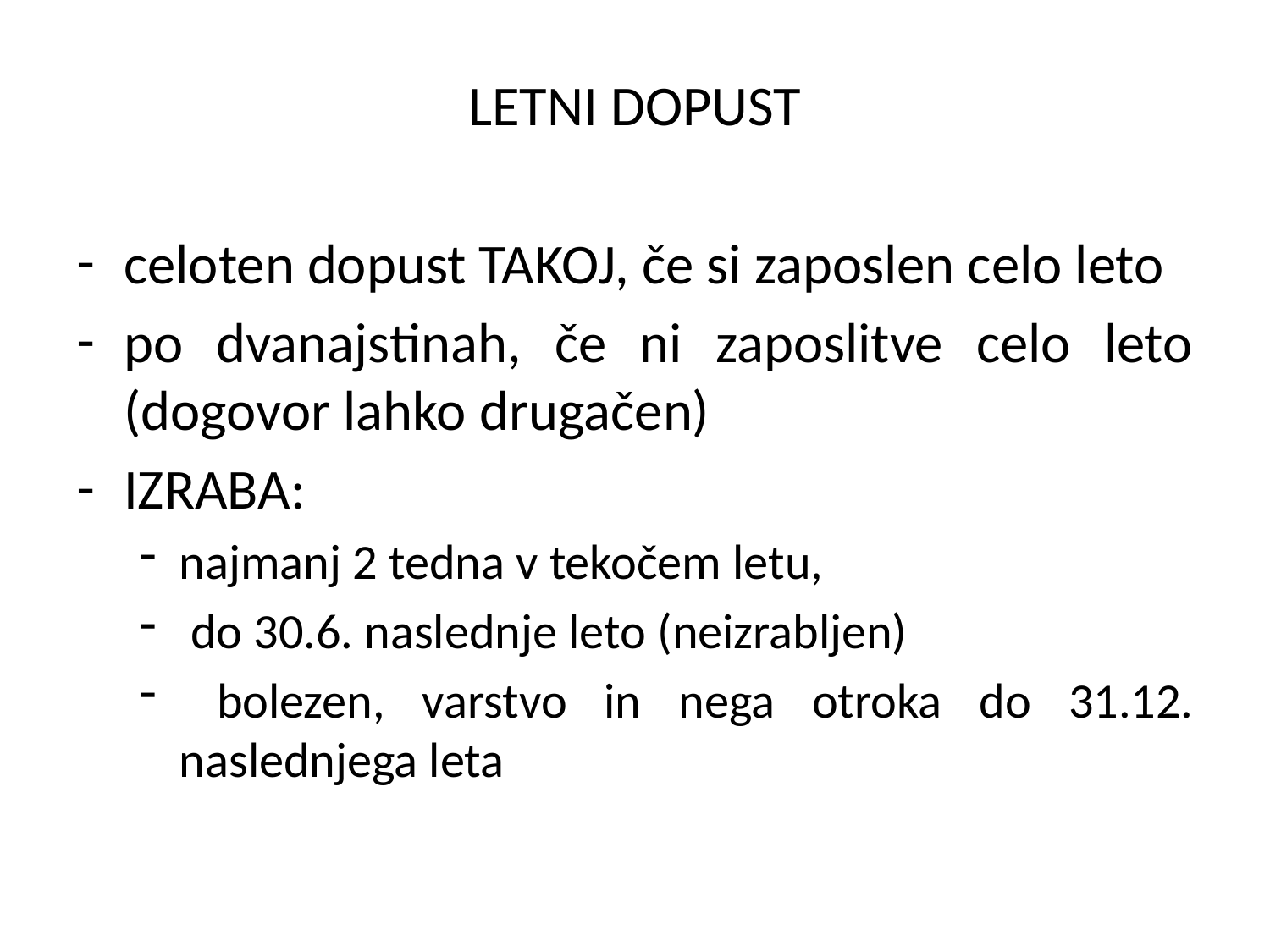

LETNI DOPUST

celoten dopust TAKOJ, če si zaposlen celo leto
po dvanajstinah, če ni zaposlitve celo leto (dogovor lahko drugačen)
IZRABA:
najmanj 2 tedna v tekočem letu,
 do 30.6. naslednje leto (neizrabljen)
 bolezen, varstvo in nega otroka do 31.12. naslednjega leta